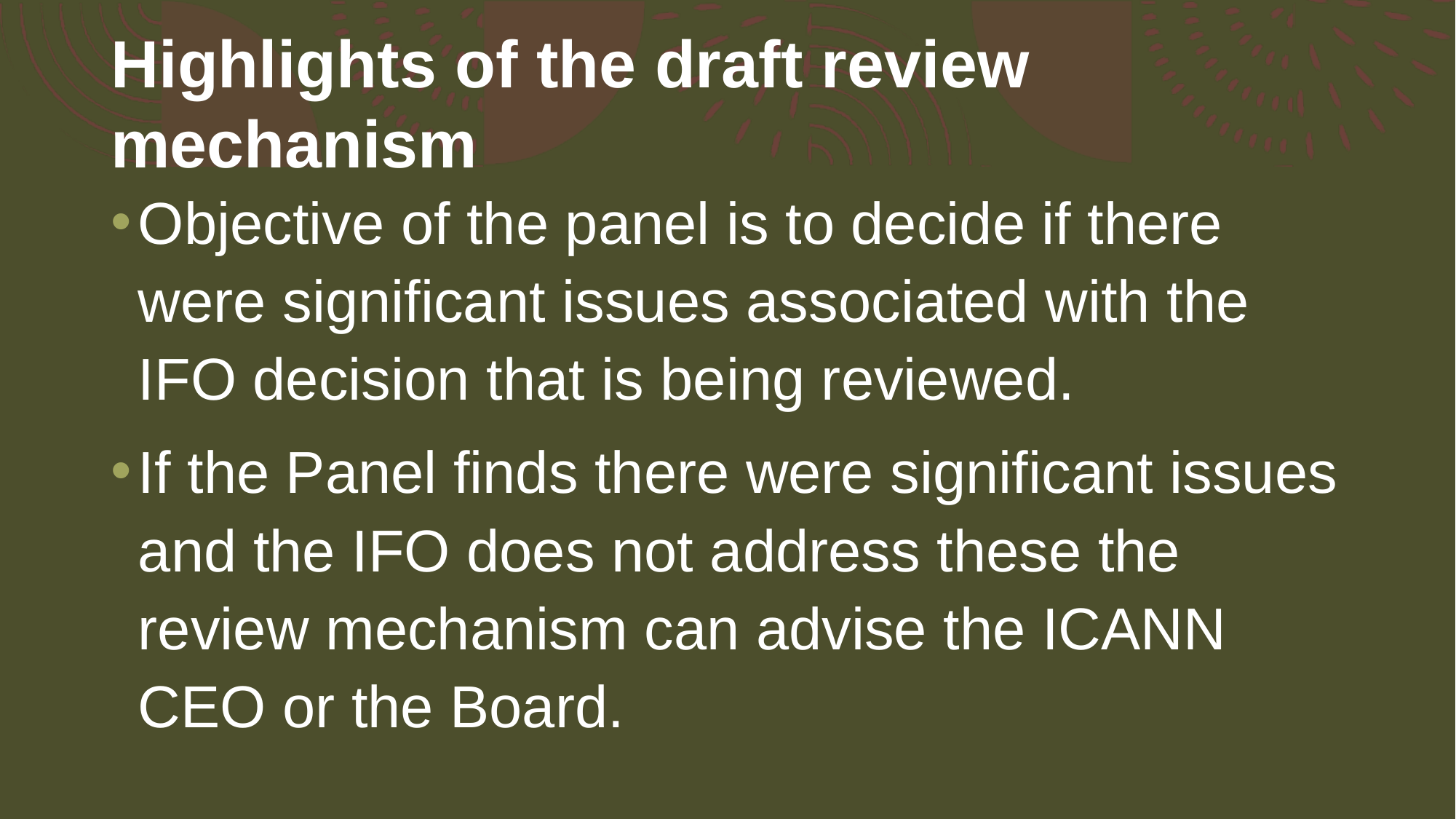

# Highlights of the draft review mechanism
Objective of the panel is to decide if there were significant issues associated with the IFO decision that is being reviewed.
If the Panel finds there were significant issues and the IFO does not address these the review mechanism can advise the ICANN CEO or the Board.